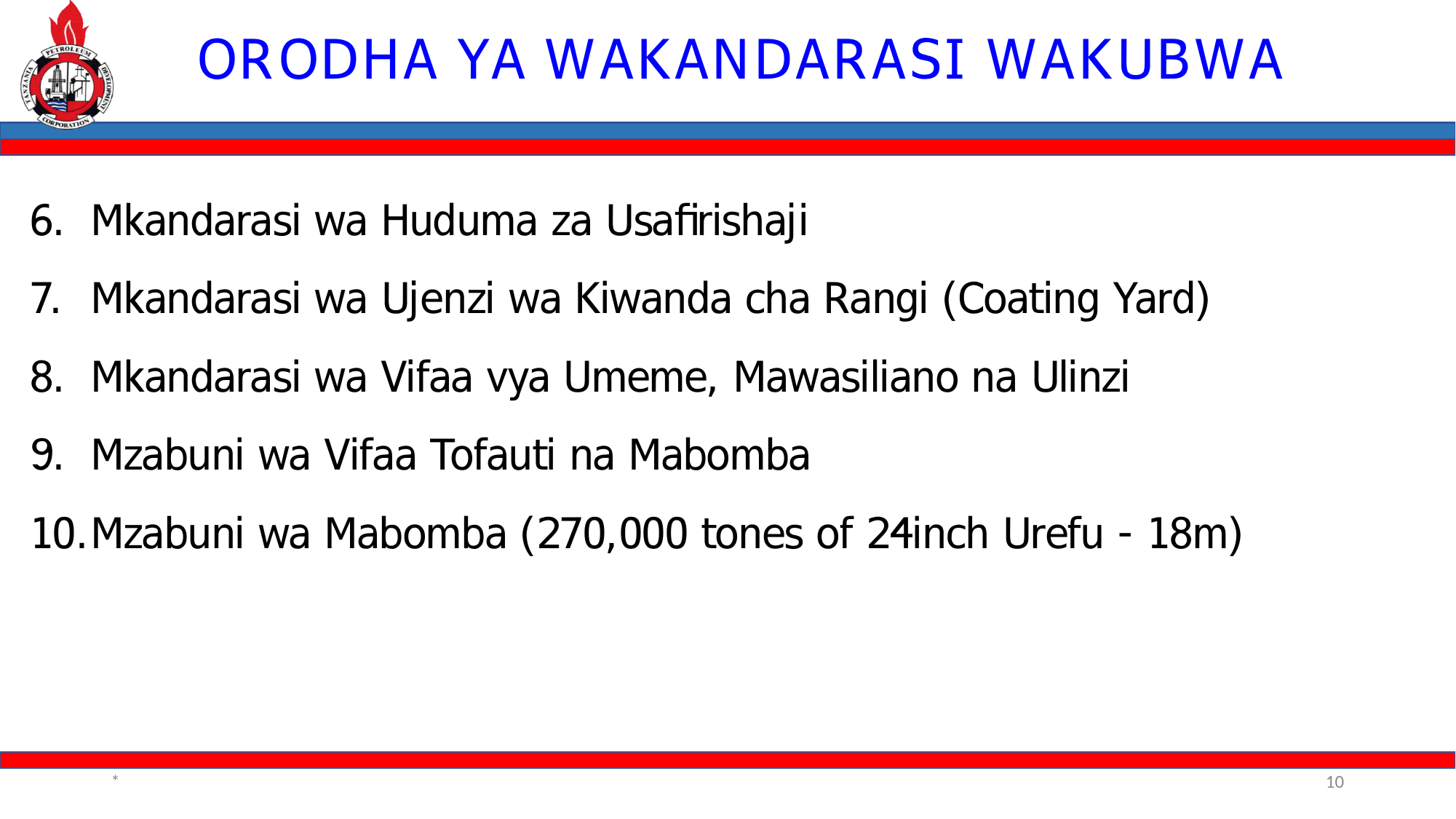

# ORODHA YA WAKANDARASI WAKUBWA
Mkandarasi wa Huduma za Usafirishaji
Mkandarasi wa Ujenzi wa Kiwanda cha Rangi (Coating Yard)
Mkandarasi wa Vifaa vya Umeme, Mawasiliano na Ulinzi
Mzabuni wa Vifaa Tofauti na Mabomba
Mzabuni wa Mabomba (270,000 tones of 24inch Urefu - 18m)
*
10